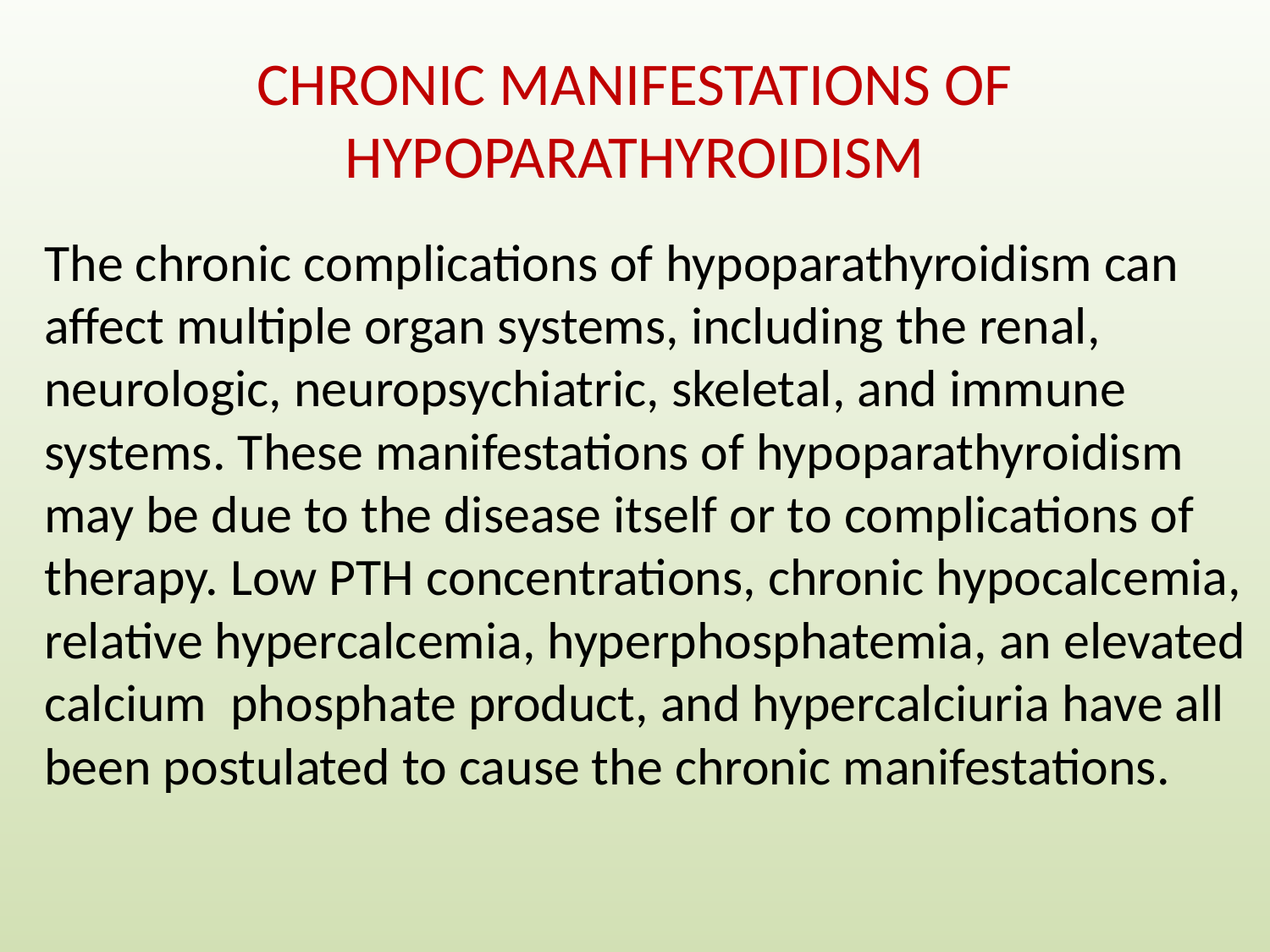

# CHRONIC MANIFESTATIONS OF HYPOPARATHYROIDISM
The chronic complications of hypoparathyroidism can affect multiple organ systems, including the renal, neurologic, neuropsychiatric, skeletal, and immune systems. These manifestations of hypoparathyroidism may be due to the disease itself or to complications of therapy. Low PTH concentrations, chronic hypocalcemia, relative hypercalcemia, hyperphosphatemia, an elevated calcium  phosphate product, and hypercalciuria have all been postulated to cause the chronic manifestations.